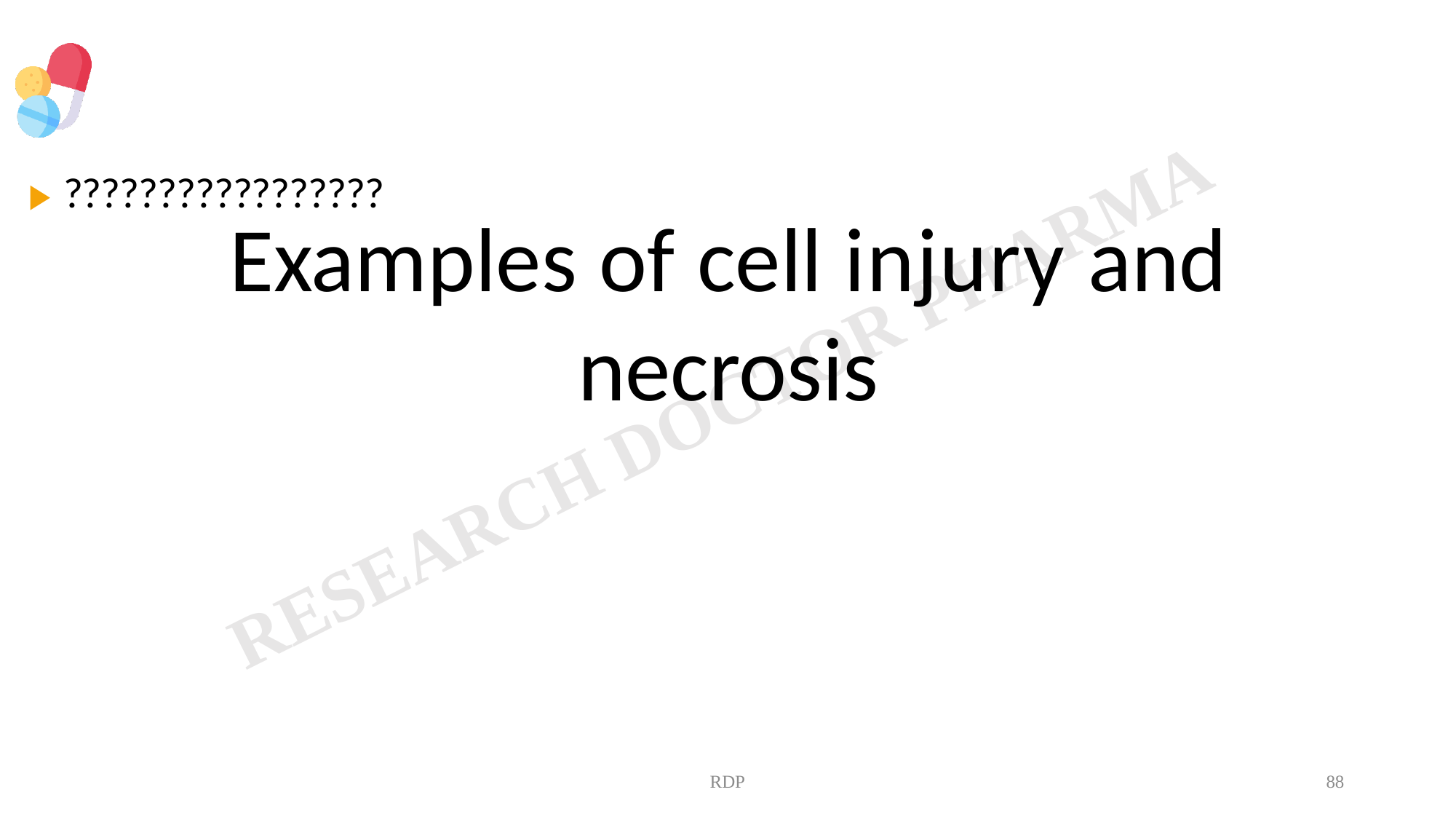

# Examples of cell injury and necrosis
▶ ?????????????????
RDP
88